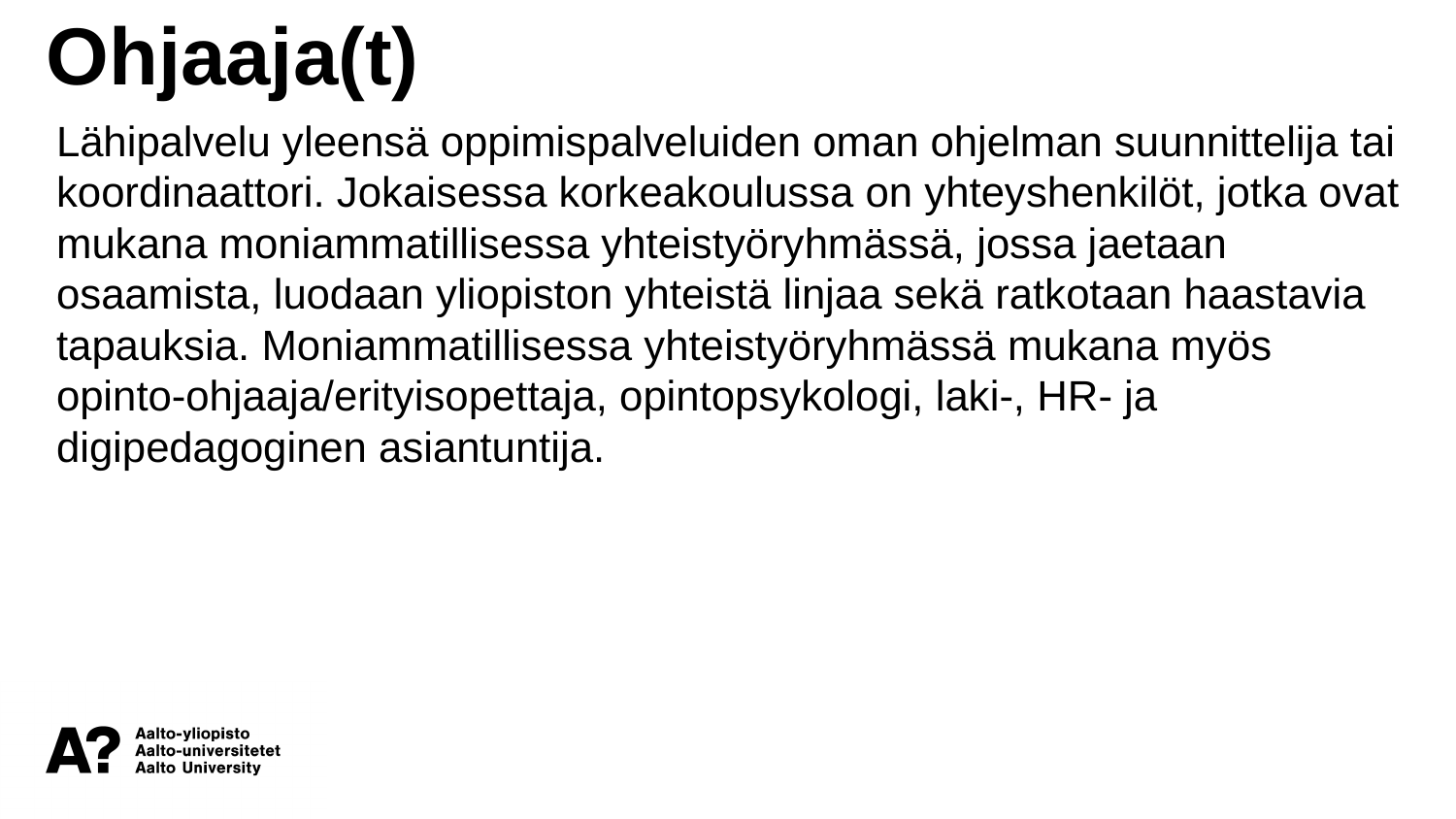

Ohjaaja(t)
Lähipalvelu yleensä oppimispalveluiden oman ohjelman suunnittelija tai koordinaattori. Jokaisessa korkeakoulussa on yhteyshenkilöt, jotka ovat mukana moniammatillisessa yhteistyöryhmässä, jossa jaetaan osaamista, luodaan yliopiston yhteistä linjaa sekä ratkotaan haastavia tapauksia. Moniammatillisessa yhteistyöryhmässä mukana myös opinto-ohjaaja/erityisopettaja, opintopsykologi, laki-, HR- ja digipedagoginen asiantuntija.